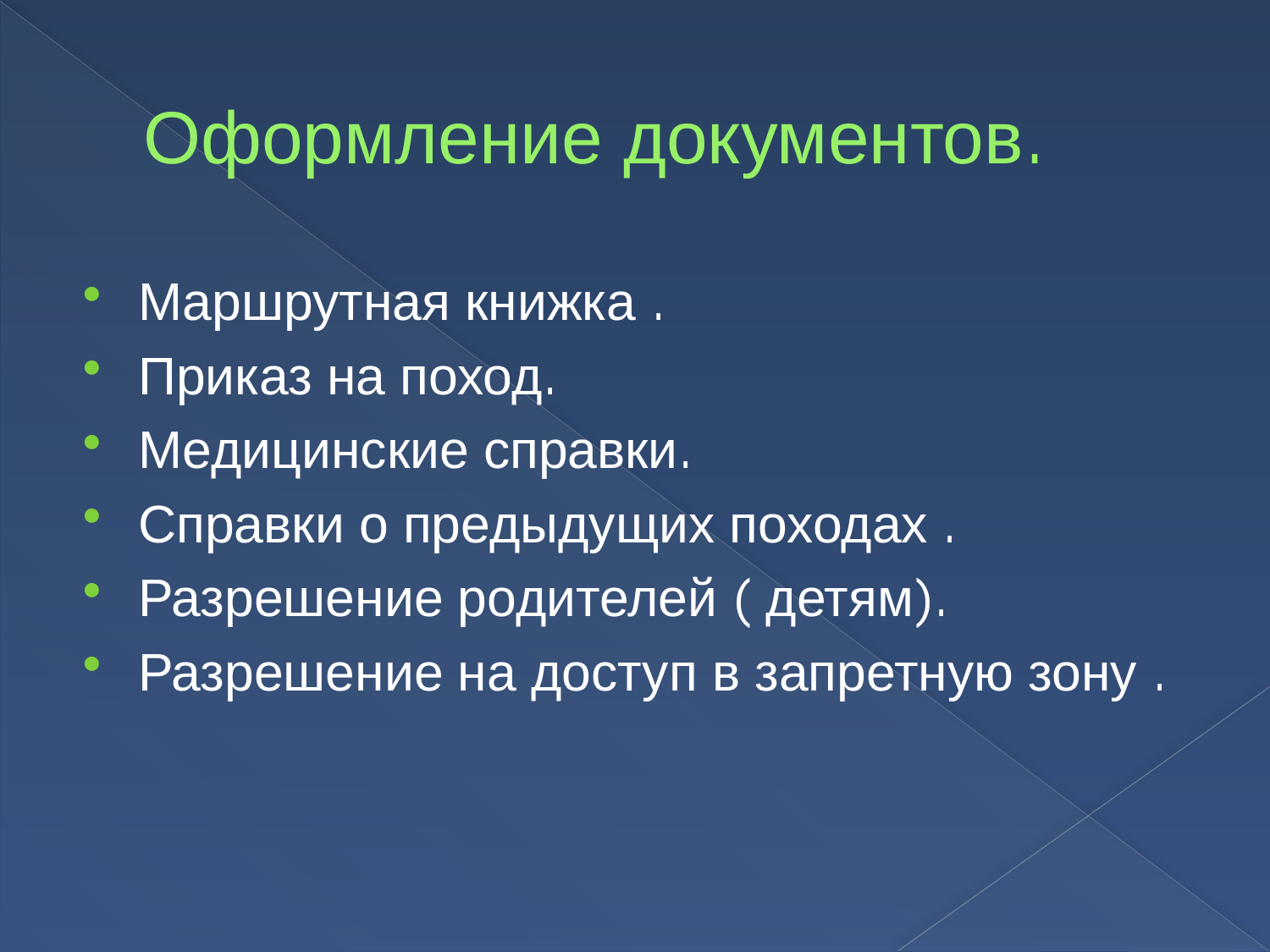

# Оформление документов.
Маршрутная книжка .
Приказ на поход.
Медицинские справки.
Справки о предыдущих походах .
Разрешение родителей ( детям).
Разрешение на доступ в запретную зону .